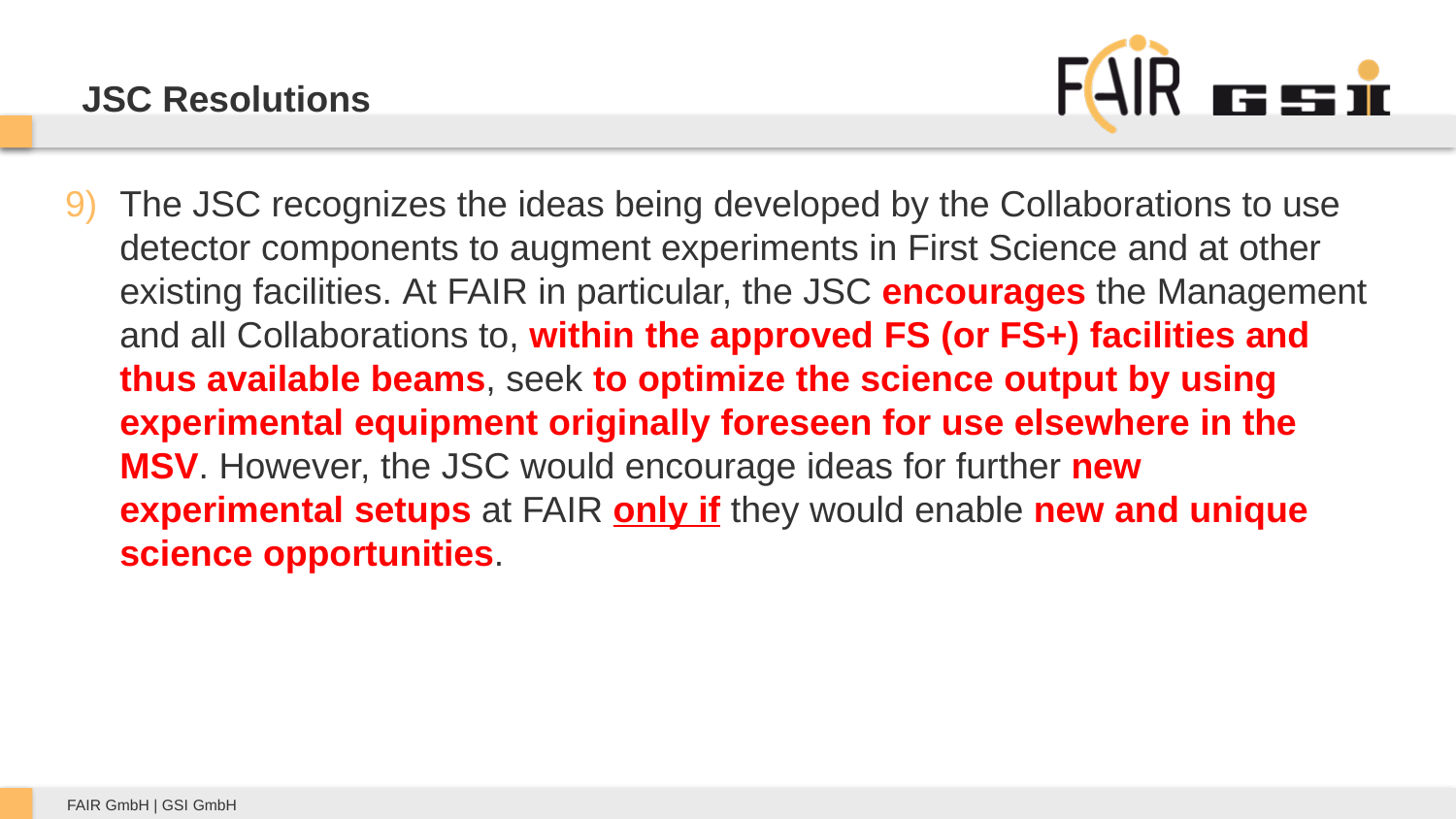

# JSC Resolutions
The JSC recognizes the ideas being developed by the Collaborations to use detector components to augment experiments in First Science and at other existing facilities. At FAIR in particular, the JSC encourages the Management and all Collaborations to, within the approved FS (or FS+) facilities and thus available beams, seek to optimize the science output by using experimental equipment originally foreseen for use elsewhere in the MSV. However, the JSC would encourage ideas for further new experimental setups at FAIR only if they would enable new and unique science opportunities.